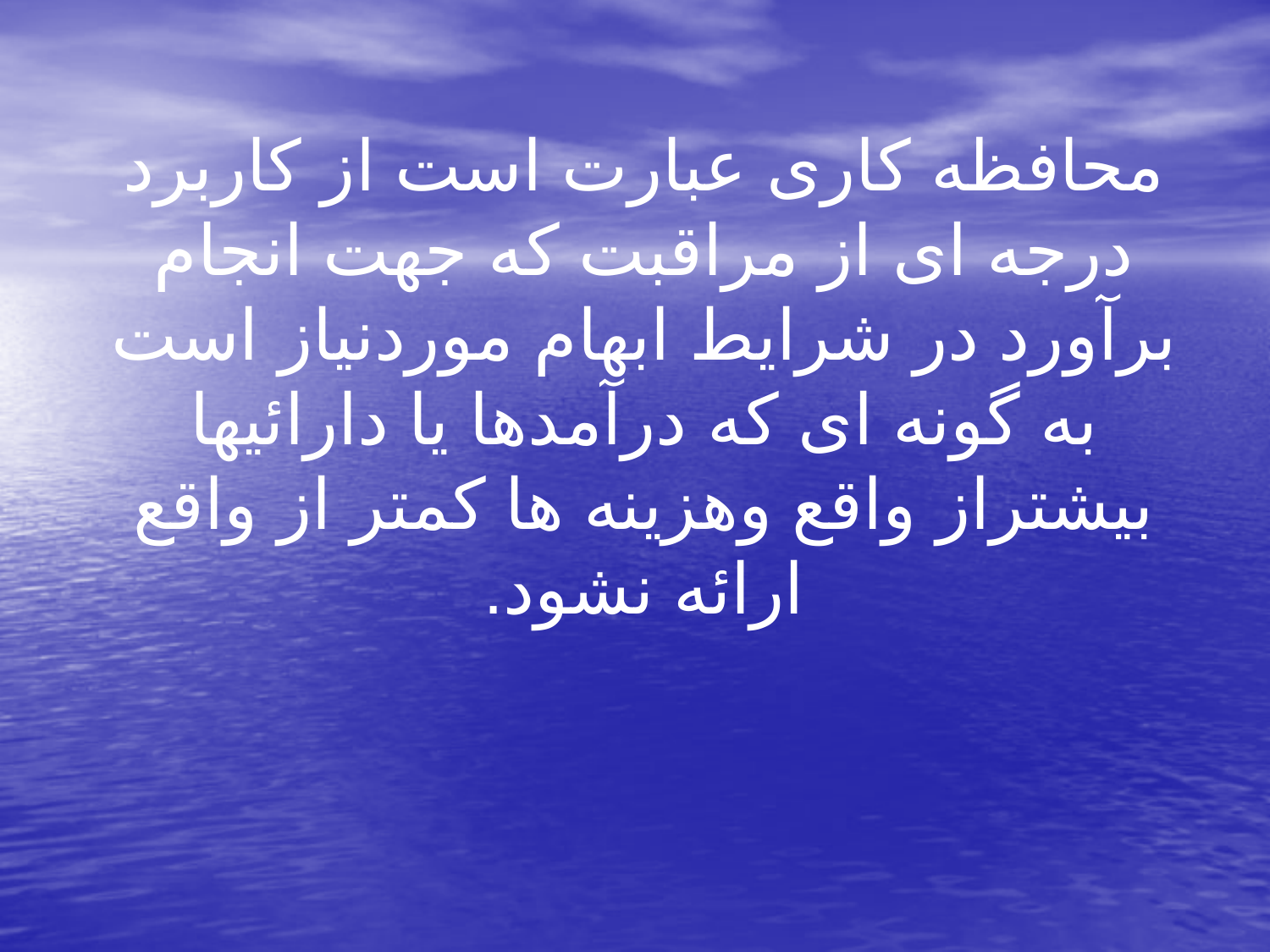

# محافظه کاری عبارت است از کاربرد درجه ای از مراقبت که جهت انجام برآورد در شرایط ابهام موردنیاز است به گونه ای که درآمدها یا دارائیها بیشتراز واقع وهزینه ها کمتر از واقع ارائه نشود.